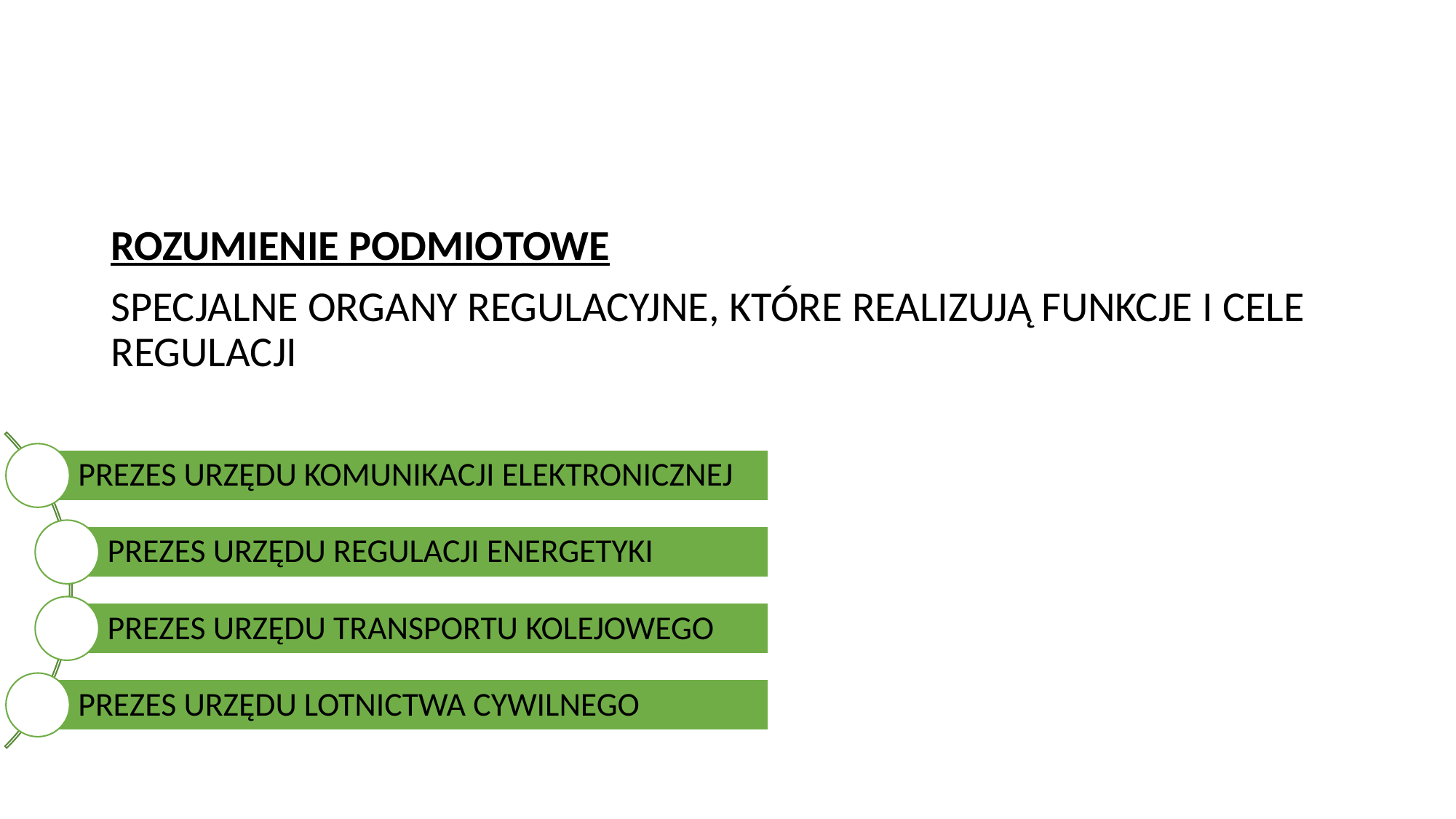

#
ROZUMIENIE PODMIOTOWE
SPECJALNE ORGANY REGULACYJNE, KTÓRE REALIZUJĄ FUNKCJE I CELE REGULACJI

PREZES URZĘDU KOMUNIKACJI ELEKTRONICZNEJ
PREZES URZĘDU REGULACJI ENERGETYKI
PREZES URZĘDU TRANSPORTU KOLEJOWEGO
PREZES URZĘDU LOTNICTWA CYWILNEGO